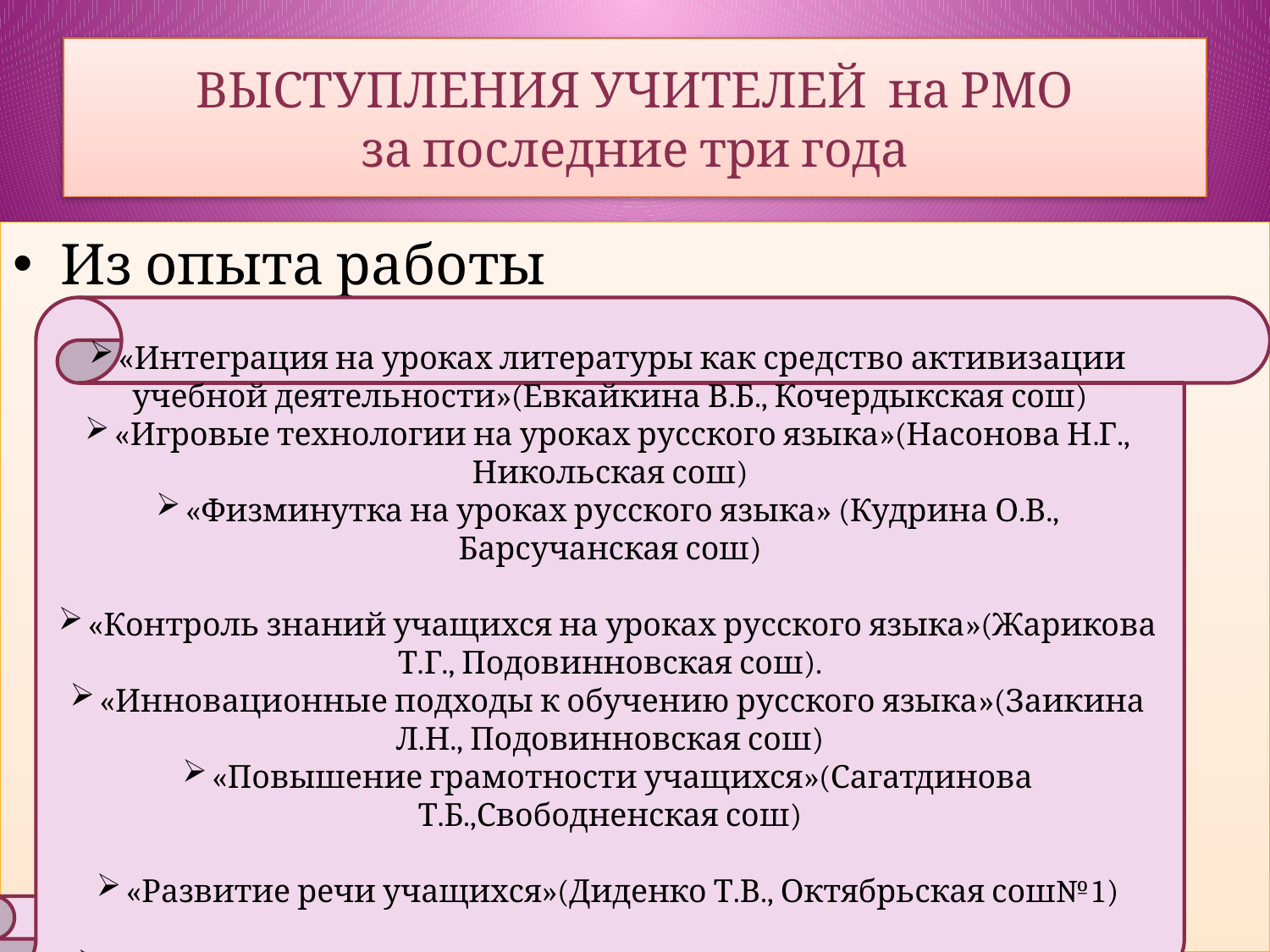

# ВЫСТУПЛЕНИЯ УЧИТЕЛЕЙ  на РМО за последние три года
Из опыта работы

«Интеграция на уроках литературы как средство активизации учебной деятельности»(Евкайкина В.Б., Кочердыкская сош)
«Игровые технологии на уроках русского языка»(Насонова Н.Г.,
Никольская сош)
«Физминутка на уроках русского языка» (Кудрина О.В., Барсучанская сош)

«Контроль знаний учащихся на уроках русского языка»(Жарикова Т.Г., Подовинновская сош).
«Инновационные подходы к обучению русского языка»(Заикина Л.Н., Подовинновская сош)
«Повышение грамотности учащихся»(Сагатдинова Т.Б.,Свободненская сош)

«Развитие речи учащихся»(Диденко Т.В., Октябрьская сош№1)

«Модернизация языкового и литературного образа. Элективные курсы»(Ежова Г.Э., Вагановская сош)